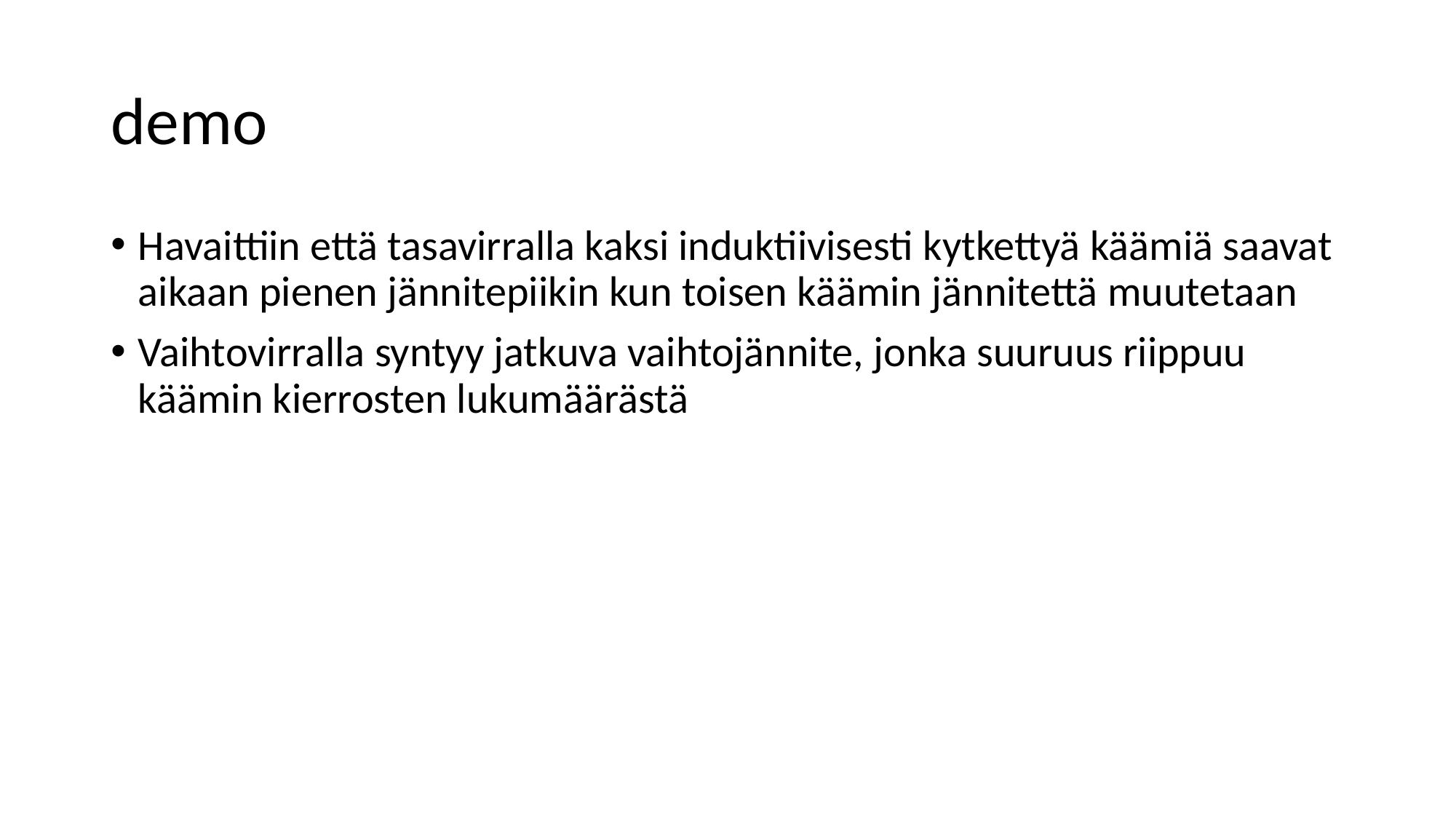

# demo
Havaittiin että tasavirralla kaksi induktiivisesti kytkettyä käämiä saavat aikaan pienen jännitepiikin kun toisen käämin jännitettä muutetaan
Vaihtovirralla syntyy jatkuva vaihtojännite, jonka suuruus riippuu käämin kierrosten lukumäärästä